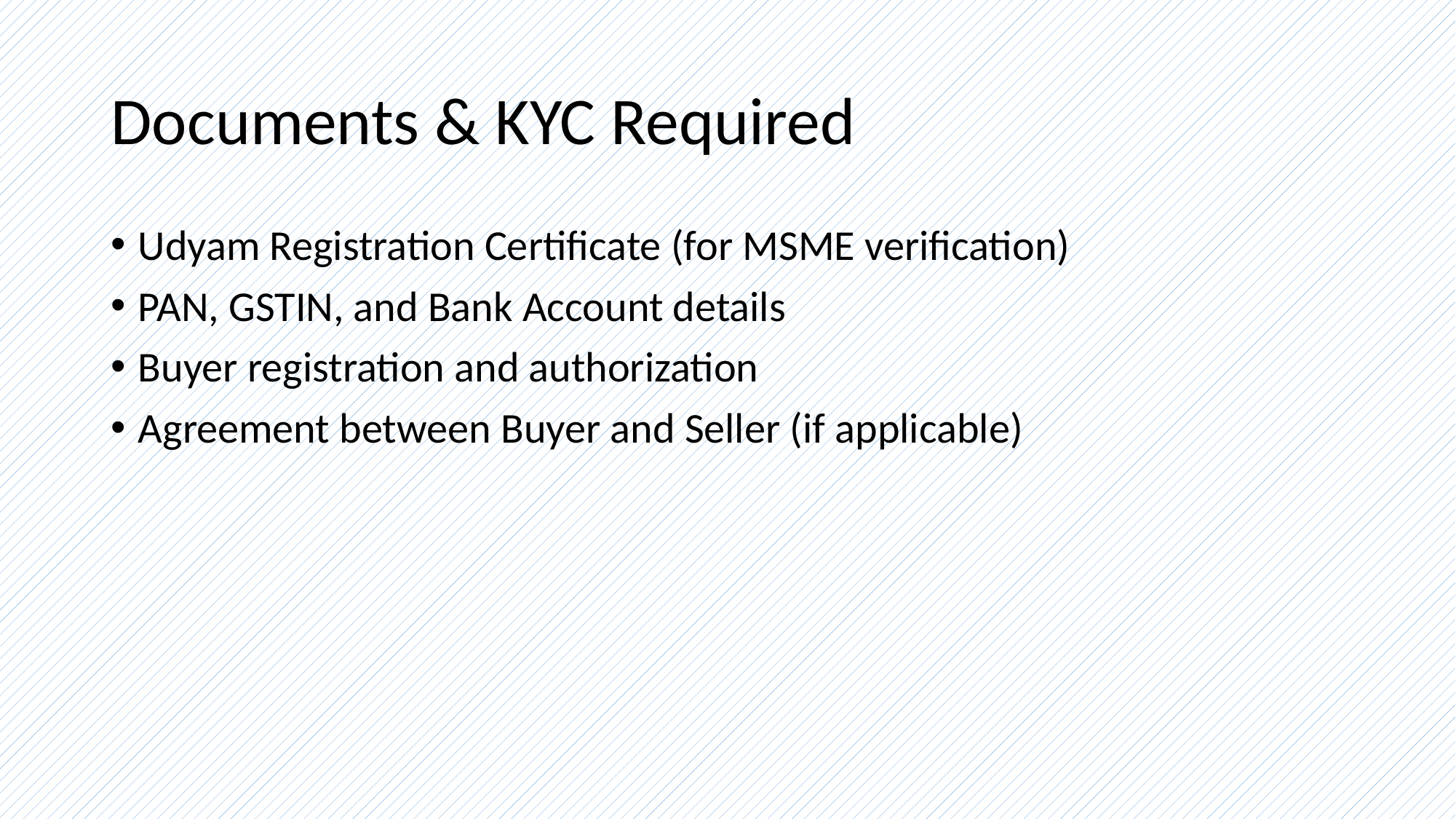

# Documents & KYC Required
Udyam Registration Certificate (for MSME verification)
PAN, GSTIN, and Bank Account details
Buyer registration and authorization
Agreement between Buyer and Seller (if applicable)